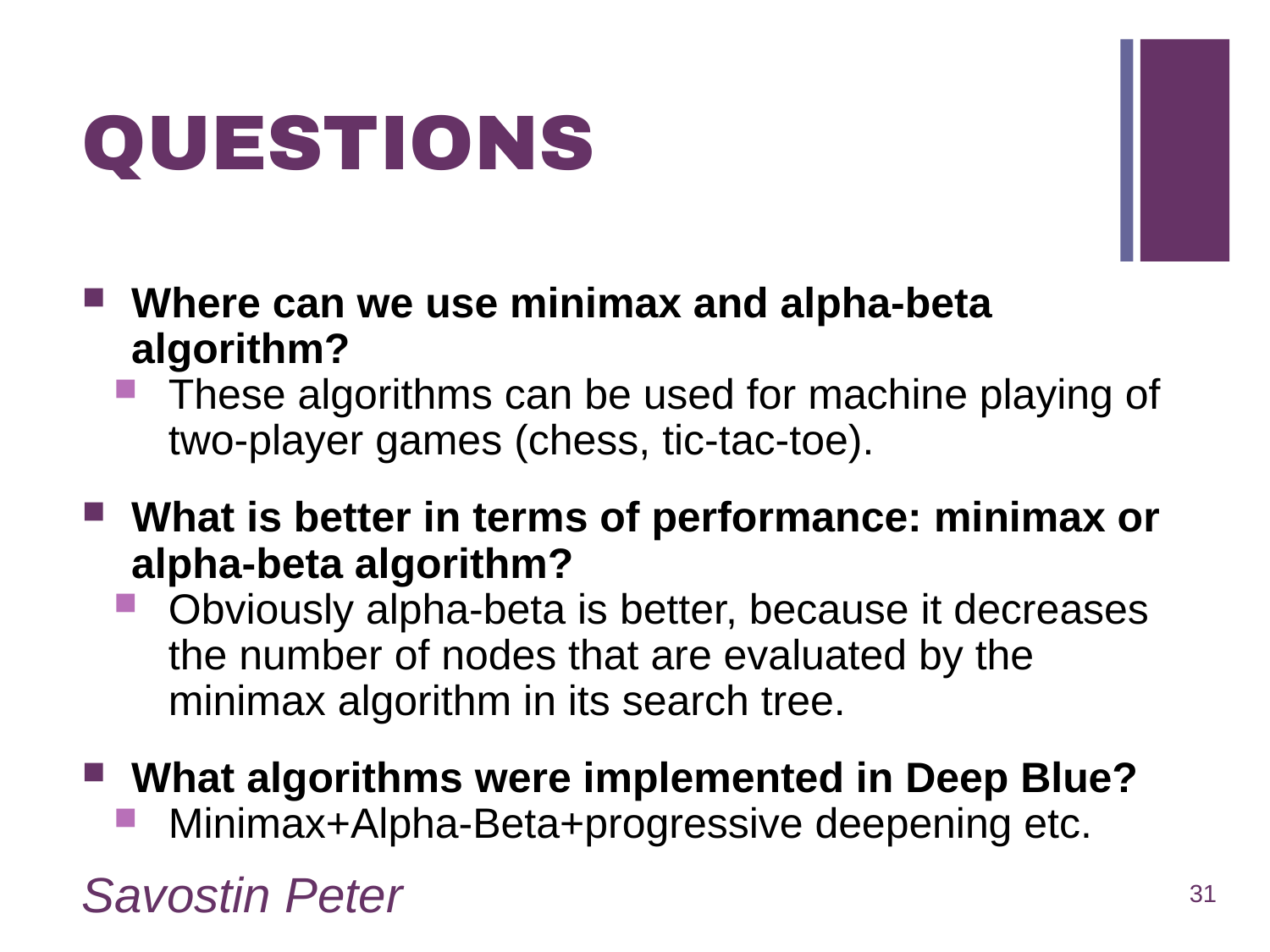

# QUESTIONS
Where can we use minimax and alpha-beta algorithm?
These algorithms can be used for machine playing of two-player games (chess, tic-tac-toe).
What is better in terms of performance: minimax or alpha-beta algorithm?
Obviously alpha-beta is better, because it decreases the number of nodes that are evaluated by the minimax algorithm in its search tree.
What algorithms were implemented in Deep Blue?
Minimax+Alpha-Beta+progressive deepening etc.
Savostin Peter
31